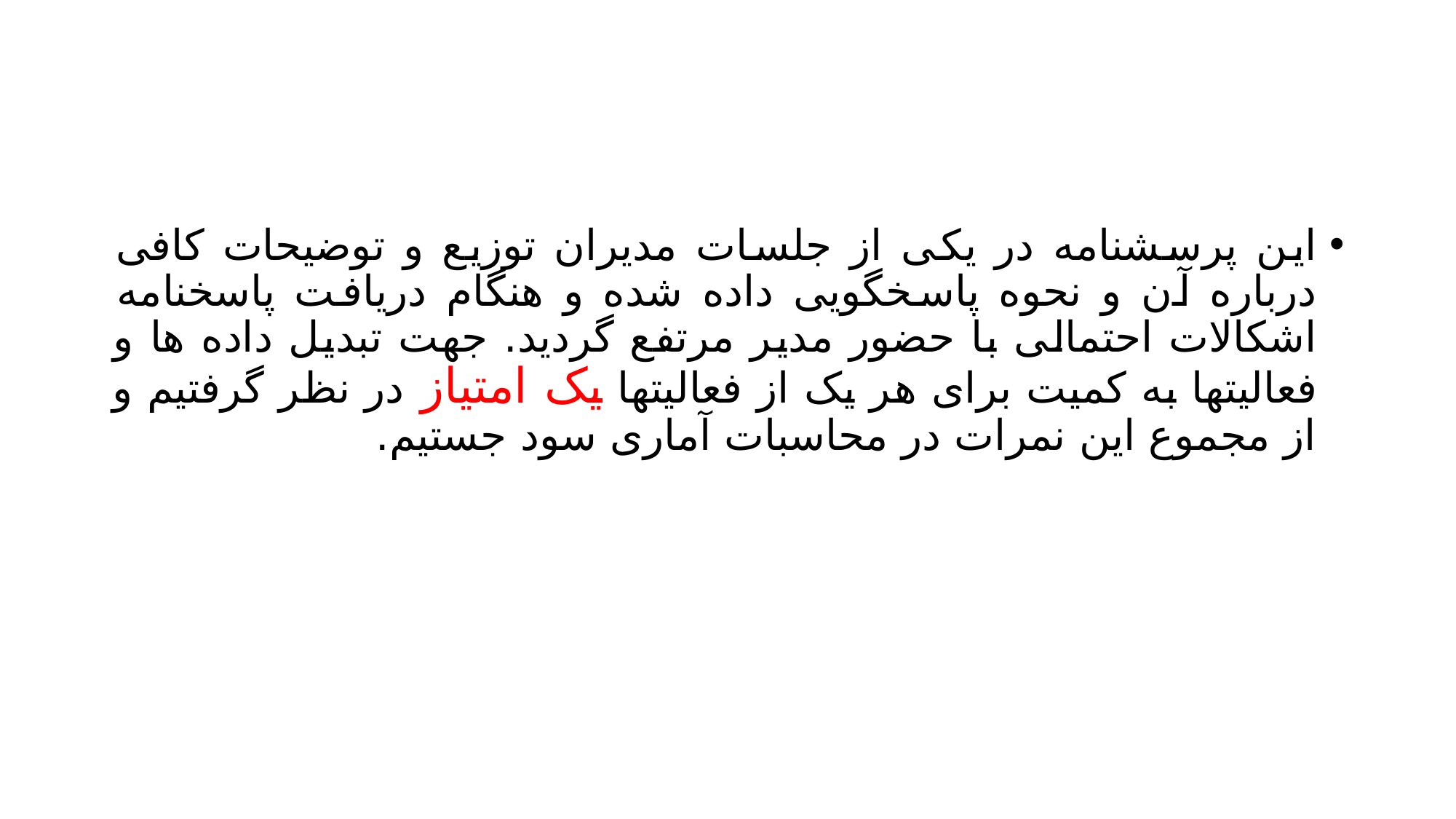

#
این پرسشنامه در یکی از جلسات مدیران توزیع و توضیحات کافی درباره آن و نحوه پاسخگویی داده شده و هنگام دریافت پاسخنامه اشکالات احتمالی با حضور مدیر مرتفع گردید. جهت تبدیل داده ها و فعالیتها به کمیت برای هر یک از فعالیتها یک امتیاز در نظر گرفتیم و از مجموع این نمرات در محاسبات آماری سود جستیم.